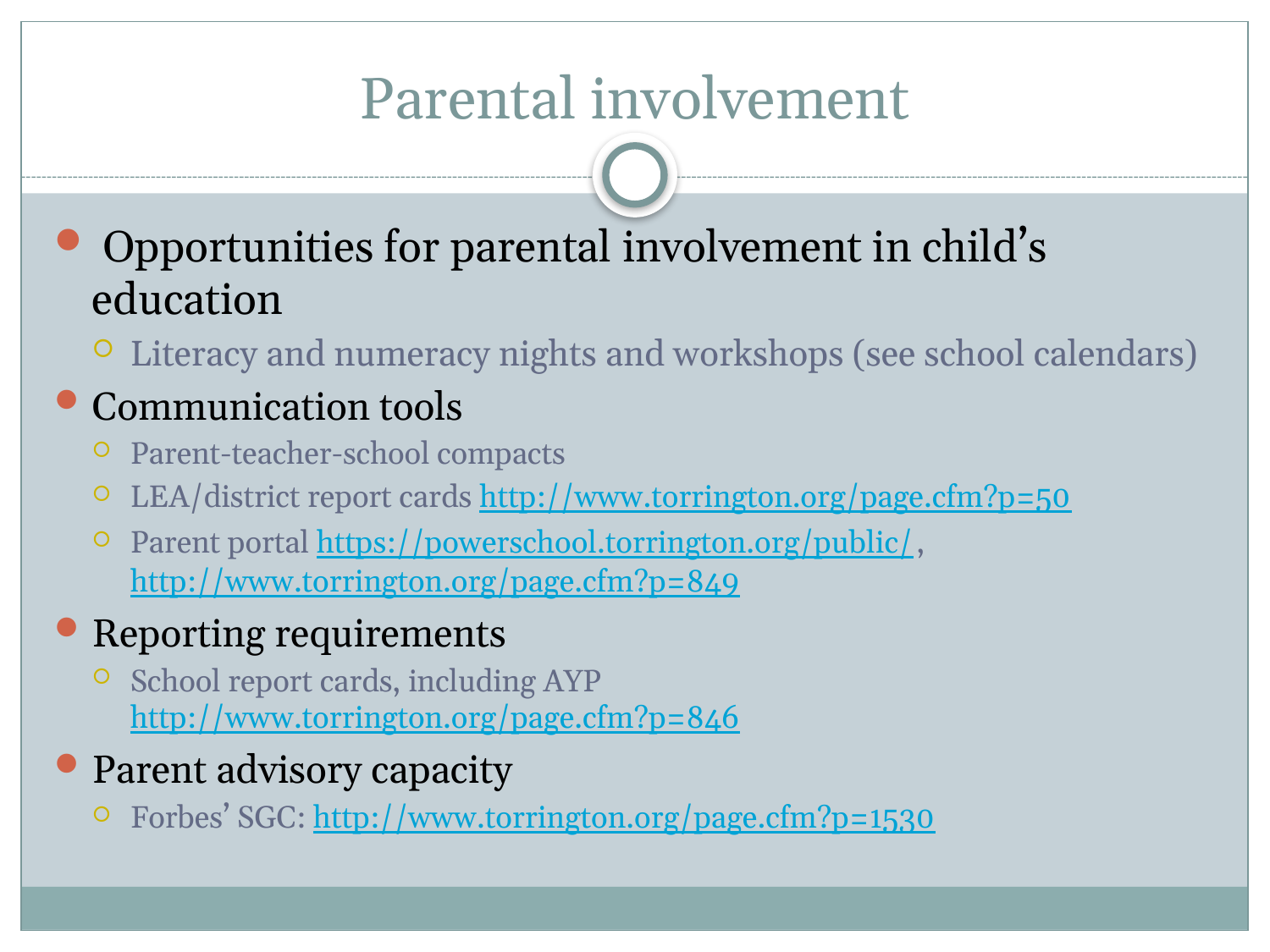

# Parental involvement
 Opportunities for parental involvement in child’s education
Literacy and numeracy nights and workshops (see school calendars)
Communication tools
Parent-teacher-school compacts
LEA/district report cards http://www.torrington.org/page.cfm?p=50
Parent portal https://powerschool.torrington.org/public/ , http://www.torrington.org/page.cfm?p=849
Reporting requirements
School report cards, including AYP http://www.torrington.org/page.cfm?p=846
Parent advisory capacity
Forbes’ SGC: http://www.torrington.org/page.cfm?p=1530